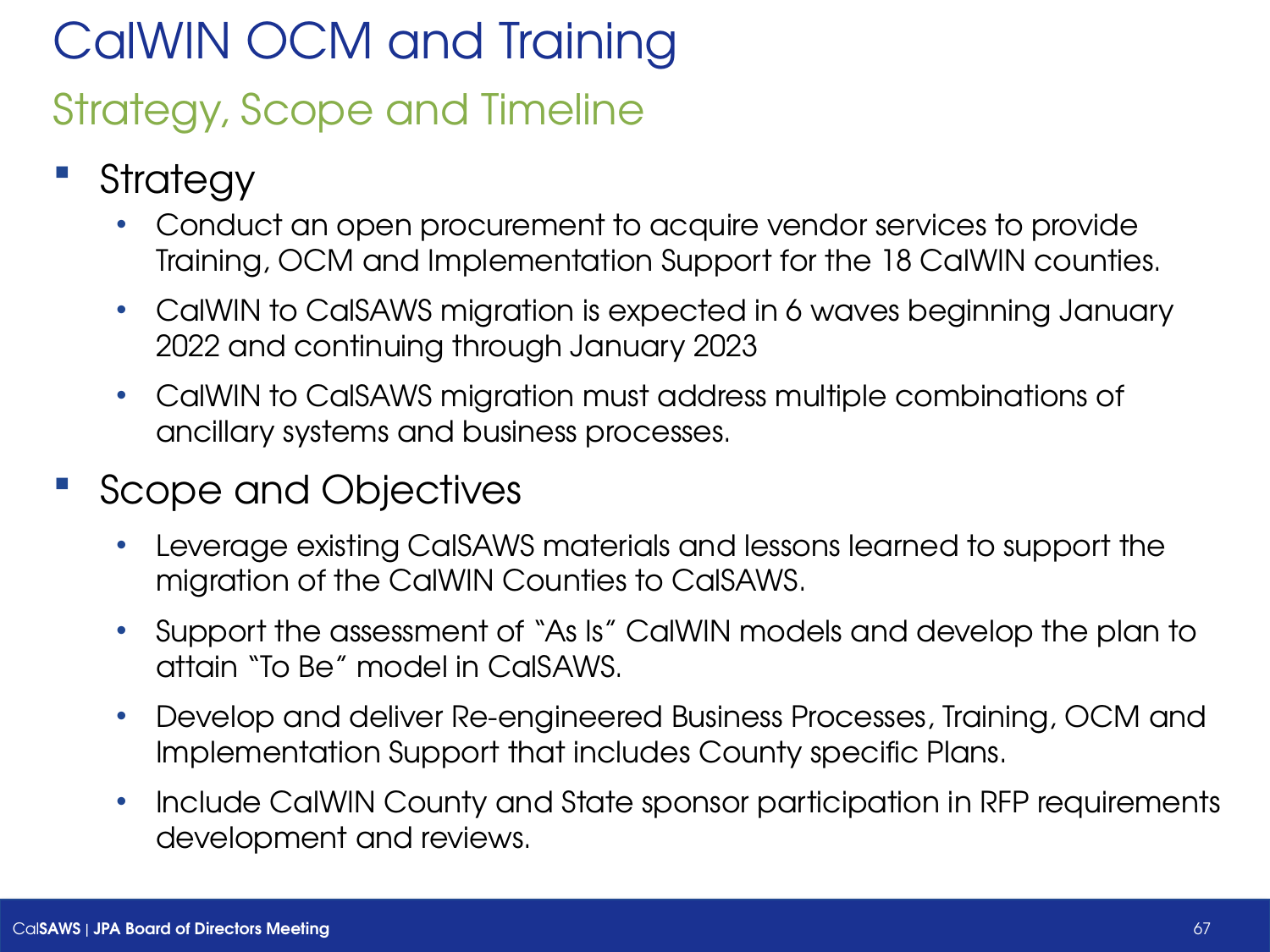

# CalWIN OCM and Training
Strategy, Scope and Timeline
Strategy
Conduct an open procurement to acquire vendor services to provide Training, OCM and Implementation Support for the 18 CalWIN counties.
CalWIN to CalSAWS migration is expected in 6 waves beginning January 2022 and continuing through January 2023
CalWIN to CalSAWS migration must address multiple combinations of ancillary systems and business processes.
Scope and Objectives
Leverage existing CalSAWS materials and lessons learned to support the migration of the CalWIN Counties to CalSAWS.
Support the assessment of “As Is” CalWIN models and develop the plan to attain “To Be” model in CalSAWS.
Develop and deliver Re-engineered Business Processes, Training, OCM and Implementation Support that includes County specific Plans.
Include CalWIN County and State sponsor participation in RFP requirements development and reviews.